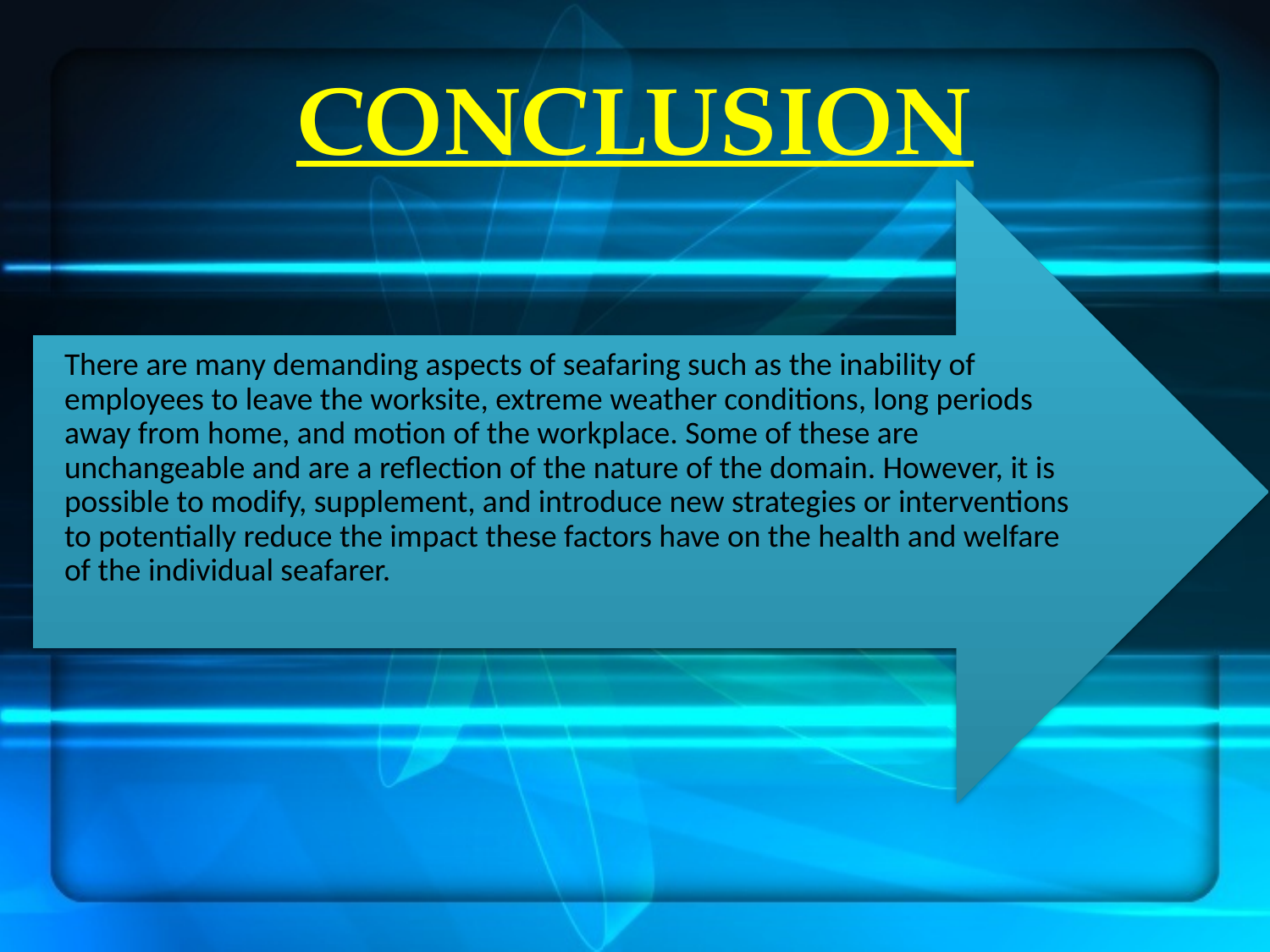

CONCLUSION

There are many demanding aspects of seafaring such as the inability of employees to leave the worksite, extreme weather conditions, long periods away from home, and motion of the workplace. Some of these are unchangeable and are a reflection of the nature of the domain. However, it is possible to modify, supplement, and introduce new strategies or interventions to potentially reduce the impact these factors have on the health and welfare of the individual seafarer.